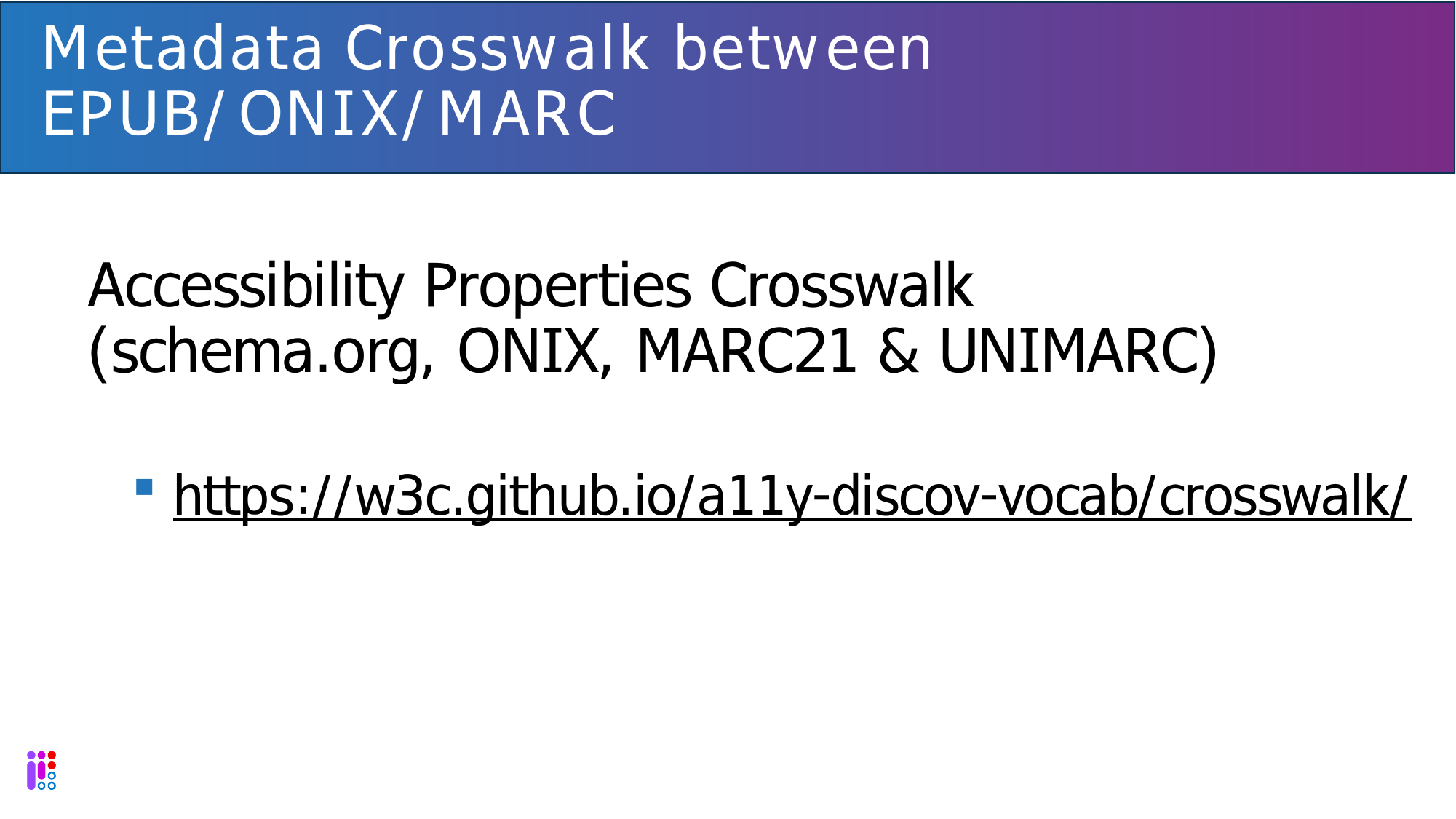

# Metadata Crosswalk between EPUB/ONIX/MARC
Accessibility Properties Crosswalk
(schema.org, ONIX, MARC21 & UNIMARC)
https://w3c.github.io/a11y-discov-vocab/crosswalk/